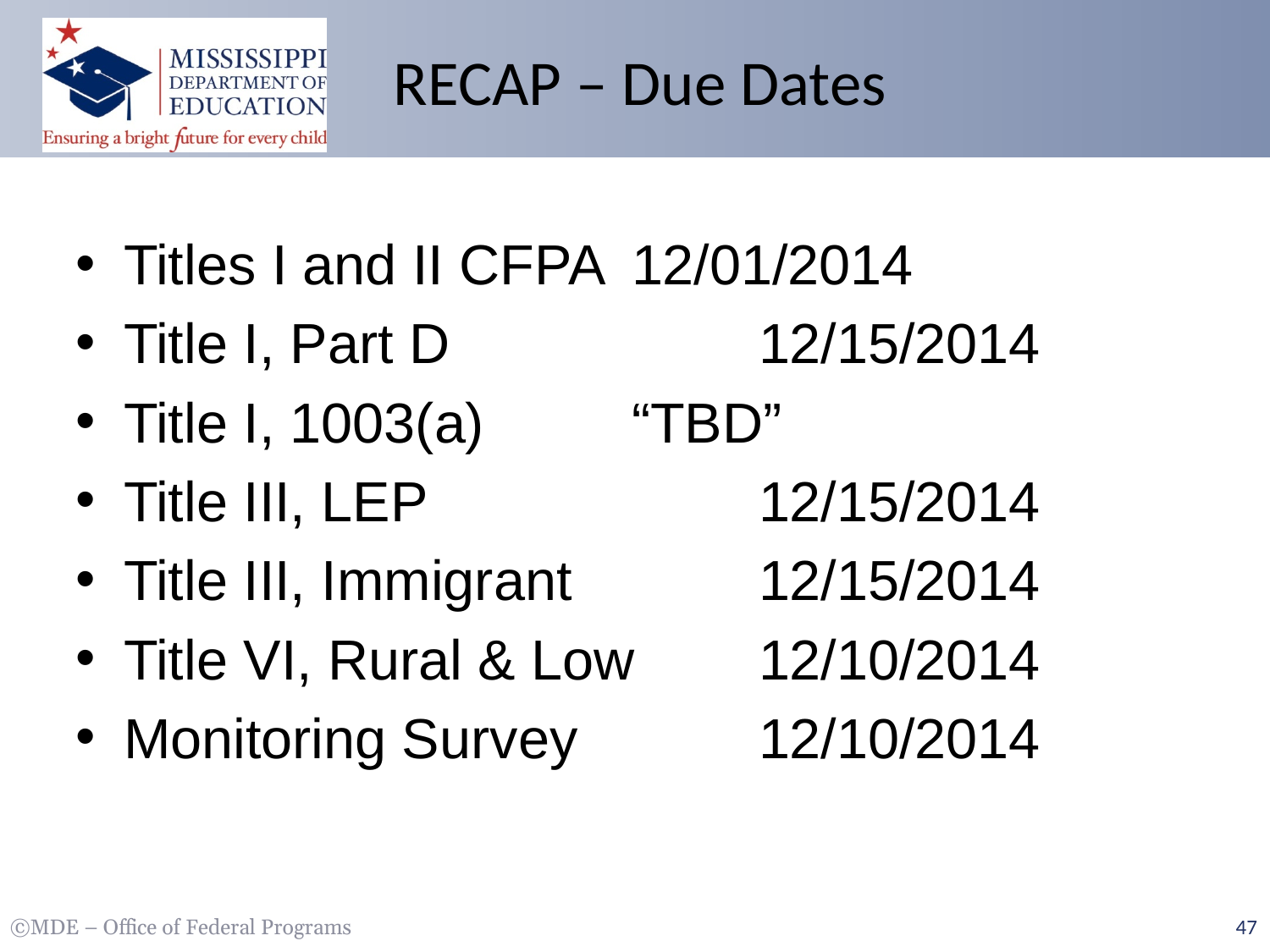

# RECAP – Due Dates
Titles I and II CFPA	12/01/2014
Title I, Part D			12/15/2014
Title I, 1003(a)		“TBD”
Title III, LEP			12/15/2014
Title III, Immigrant		12/15/2014
Title VI, Rural & Low	12/10/2014
Monitoring Survey		12/10/2014
©MDE – Office of Federal Programs
47